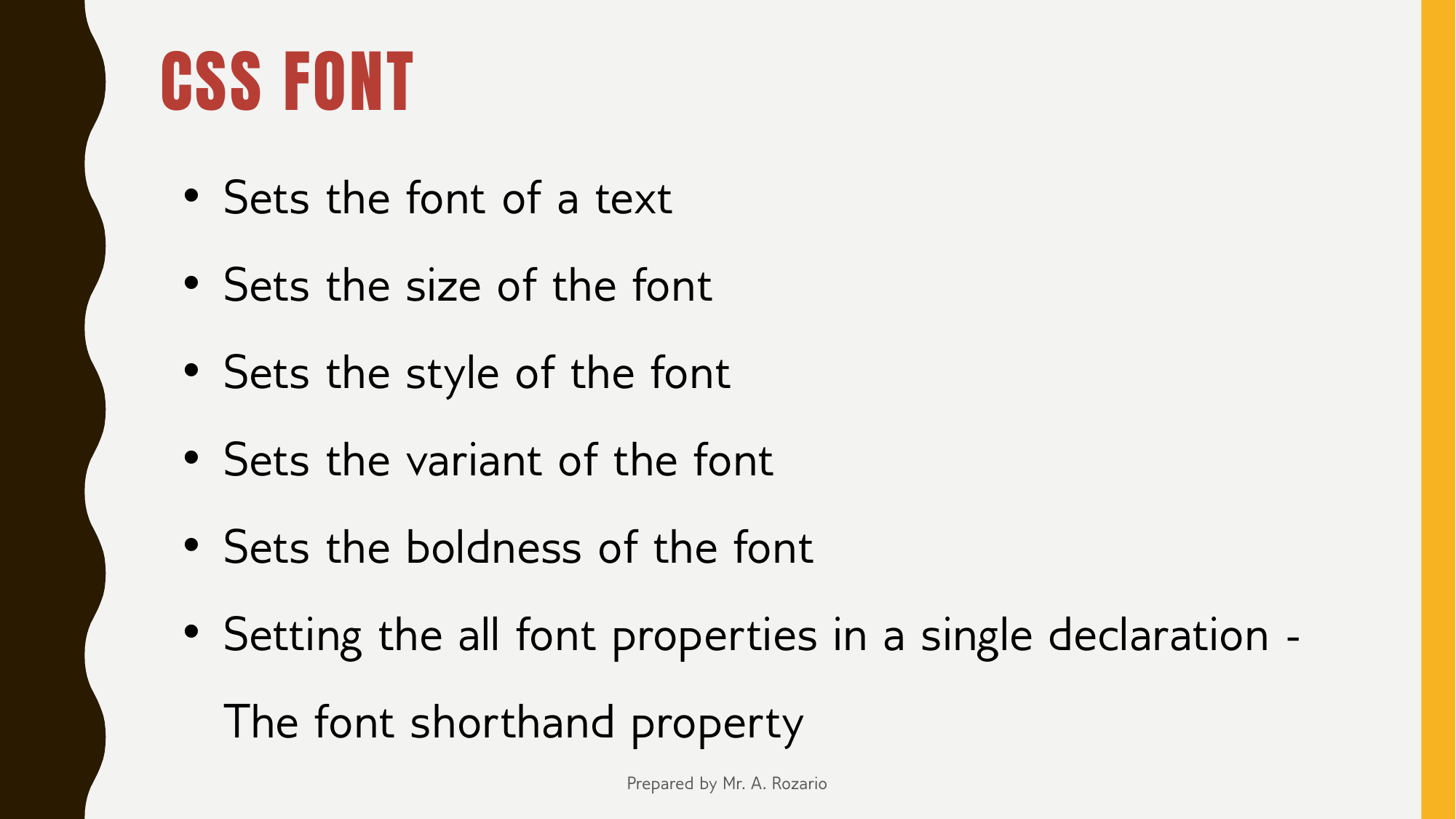

# CSS FONT
Sets the font of a text
Sets the size of the font
Sets the style of the font
Sets the variant of the font
Sets the boldness of the font
Setting the all font properties in a single declaration - The font shorthand property
Prepared by Mr. A. Rozario